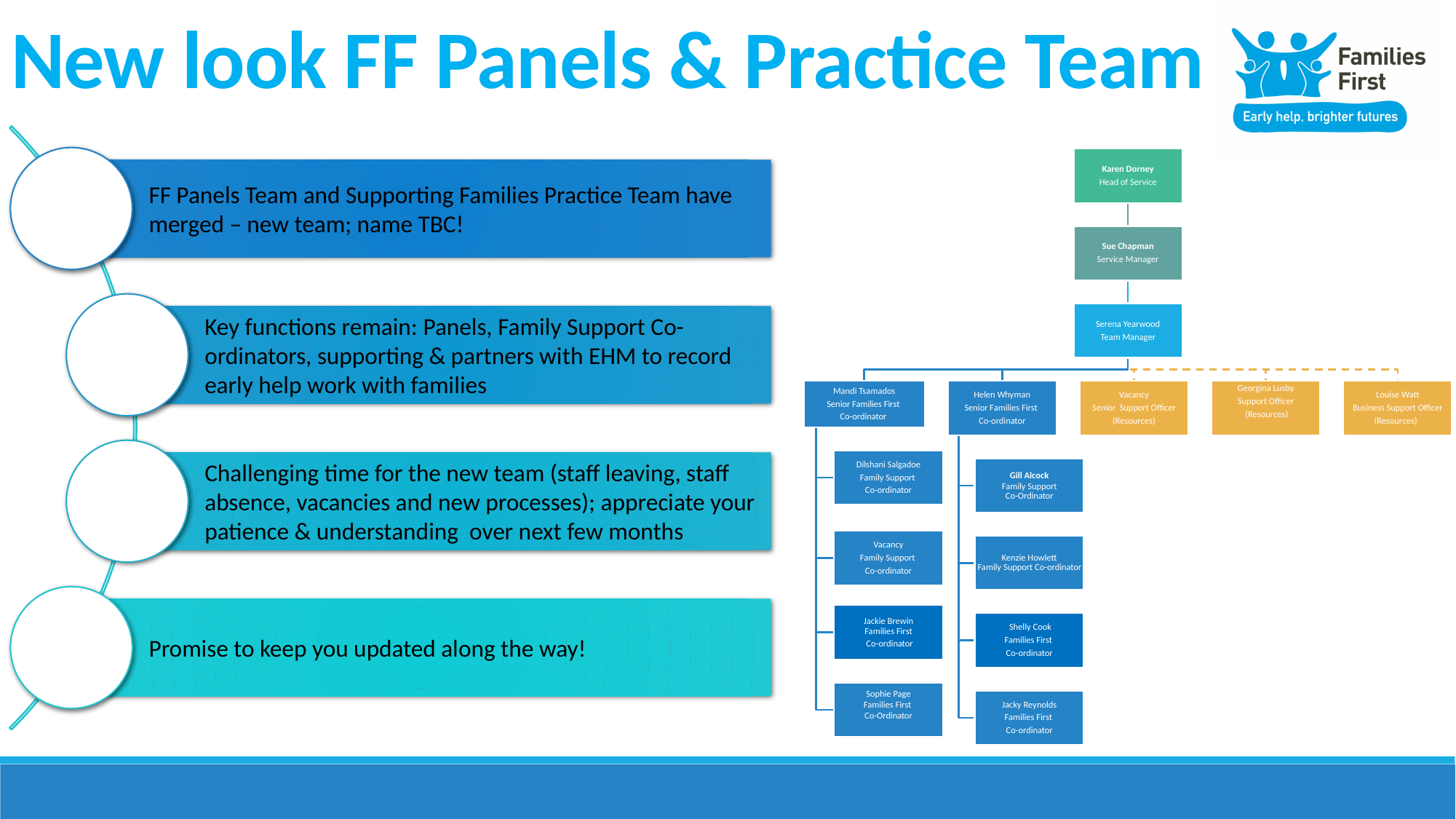

# New look FF Panels & Practice Team
FF Panels Team and Supporting Families Practice Team have merged – new team; name TBC!
Key functions remain: Panels, Family Support Co-ordinators, supporting & partners with EHM to record early help work with families
Challenging time for the new team (staff leaving, staff absence, vacancies and new processes); appreciate your patience & understanding  over next few months
Promise to keep you updated along the way!
Karen Dorney
Head of Service
Sue Chapman
Service Manager
Serena Yearwood
Team Manager
Mandi Tsamados
Senior Families First
Co-ordinator
Dilshani Salgadoe
Family Support
Co-ordinator
Vacancy
Family Support
Co-ordinator
Jackie Brewin
Families First
 Co-ordinator
Sophie Page
Families First
Co-Ordinator

Helen Whyman
Senior Families First
Co-ordinator
Gill Alcock
Family Support
Co-Ordinator
Kenzie Howlett
Family Support Co-ordinator
 Shelly Cook
Families First
Co-ordinator
Jacky Reynolds
Families First
Co-ordinator
Vacancy
Senior  Support Officer
(Resources)
Georgina Lusby
Support Officer
 (Resources)

Louise Watt
Business Support Officer
(Resources)